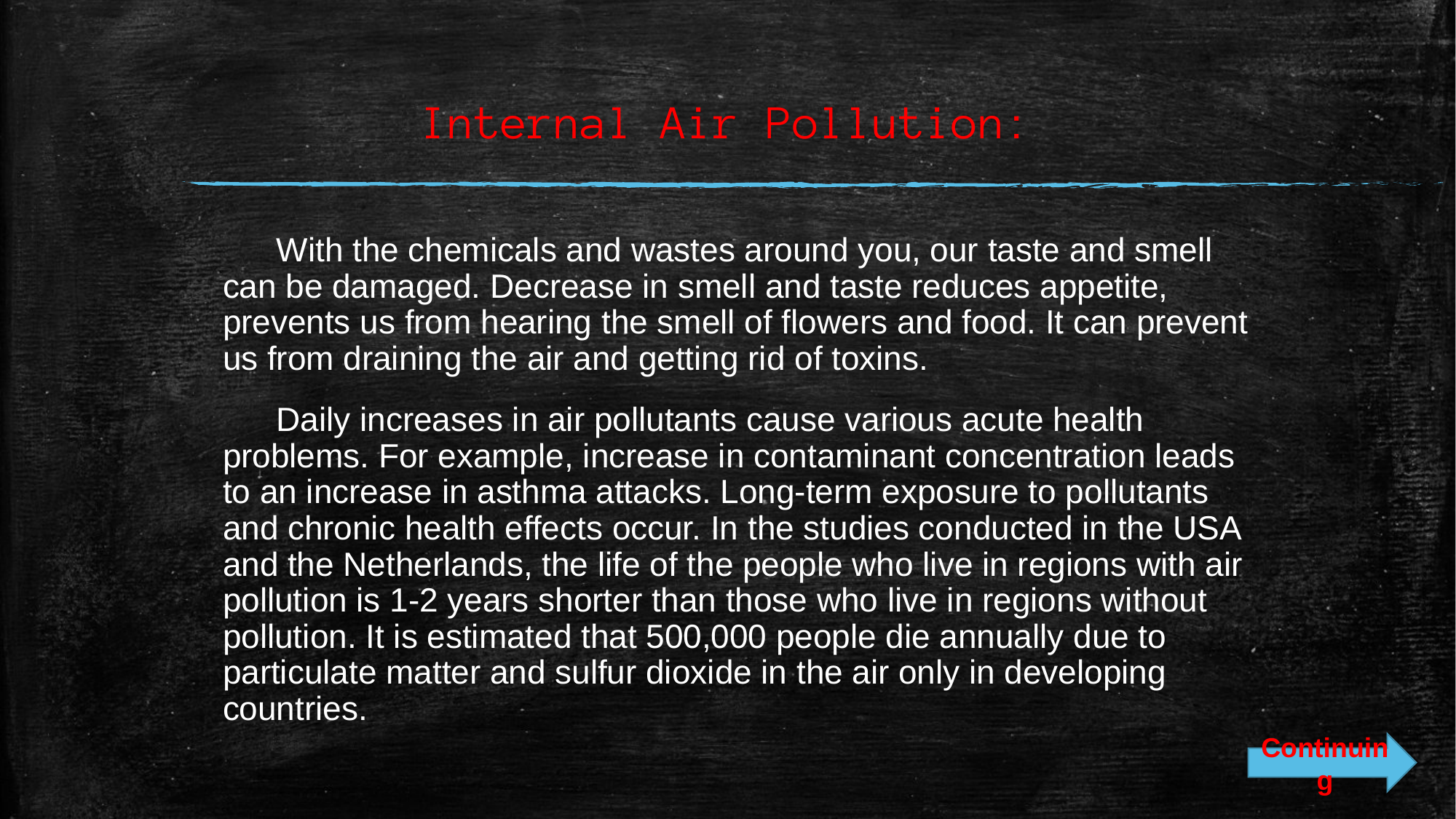

# Internal Air Pollution:
         With the chemicals and wastes around you, our taste and smell can be damaged. Decrease in smell and taste reduces appetite, prevents us from hearing the smell of flowers and food. It can prevent us from draining the air and getting rid of toxins.
         Daily increases in air pollutants cause various acute health problems. For example, increase in contaminant concentration leads to an increase in asthma attacks. Long-term exposure to pollutants and chronic health effects occur. In the studies conducted in the USA and the Netherlands, the life of the people who live in regions with air pollution is 1-2 years shorter than those who live in regions without pollution. It is estimated that 500,000 people die annually due to particulate matter and sulfur dioxide in the air only in developing countries.
Continuing